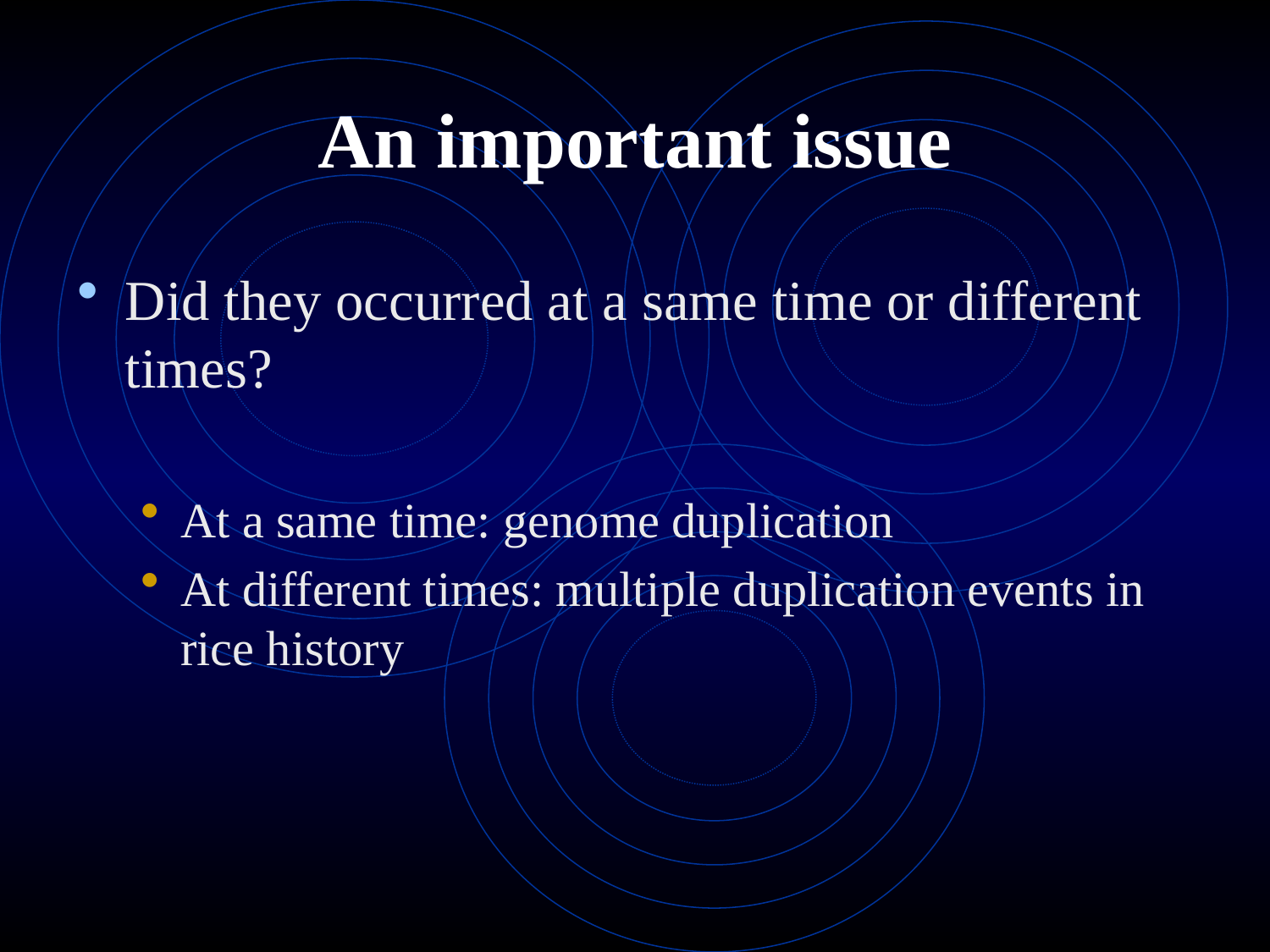

# An important issue
Did they occurred at a same time or different times?

At a same time: genome duplication
At different times: multiple duplication events in rice history